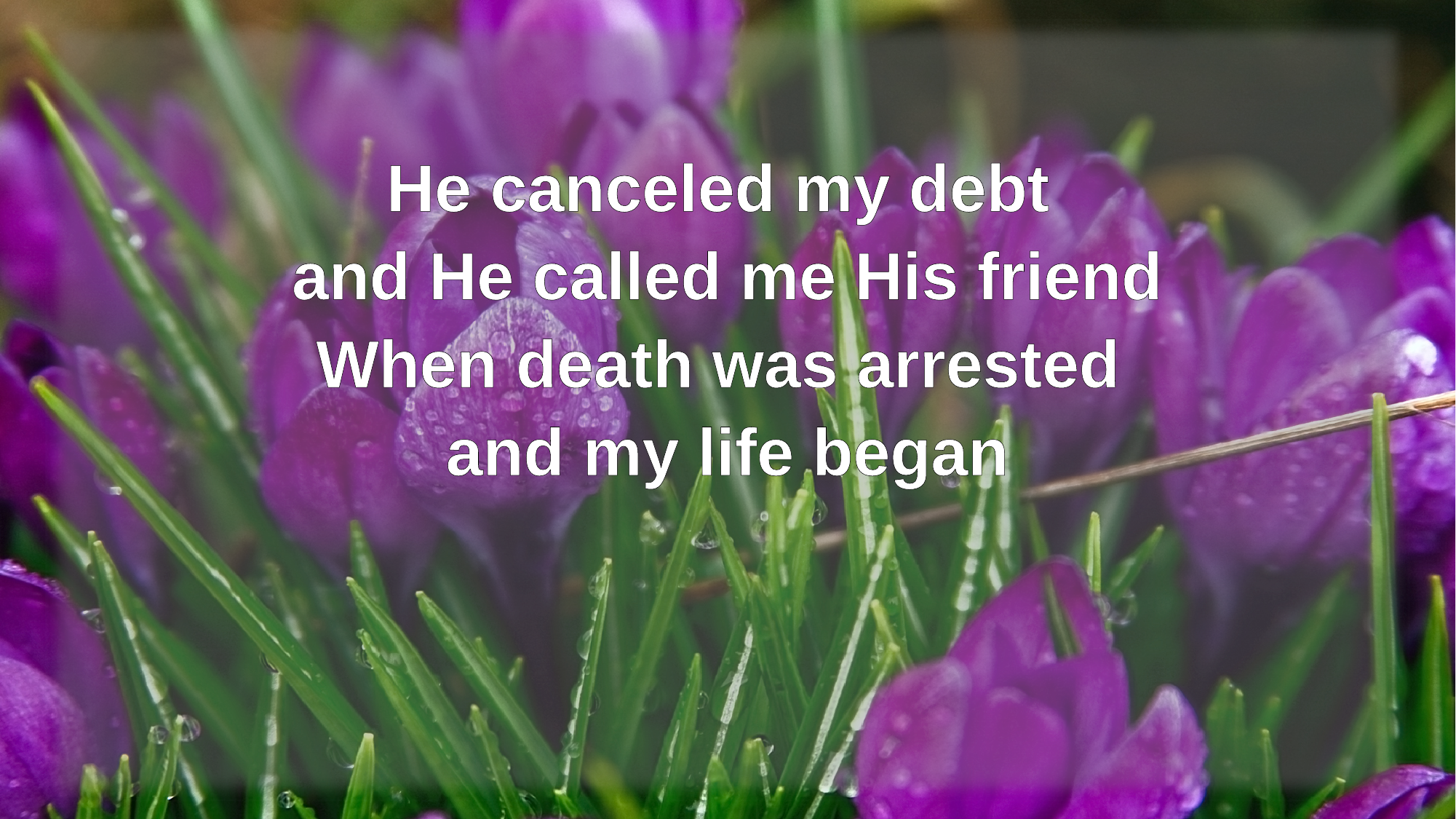

He canceled my debt
and He called me His friend
When death was arrested
and my life began